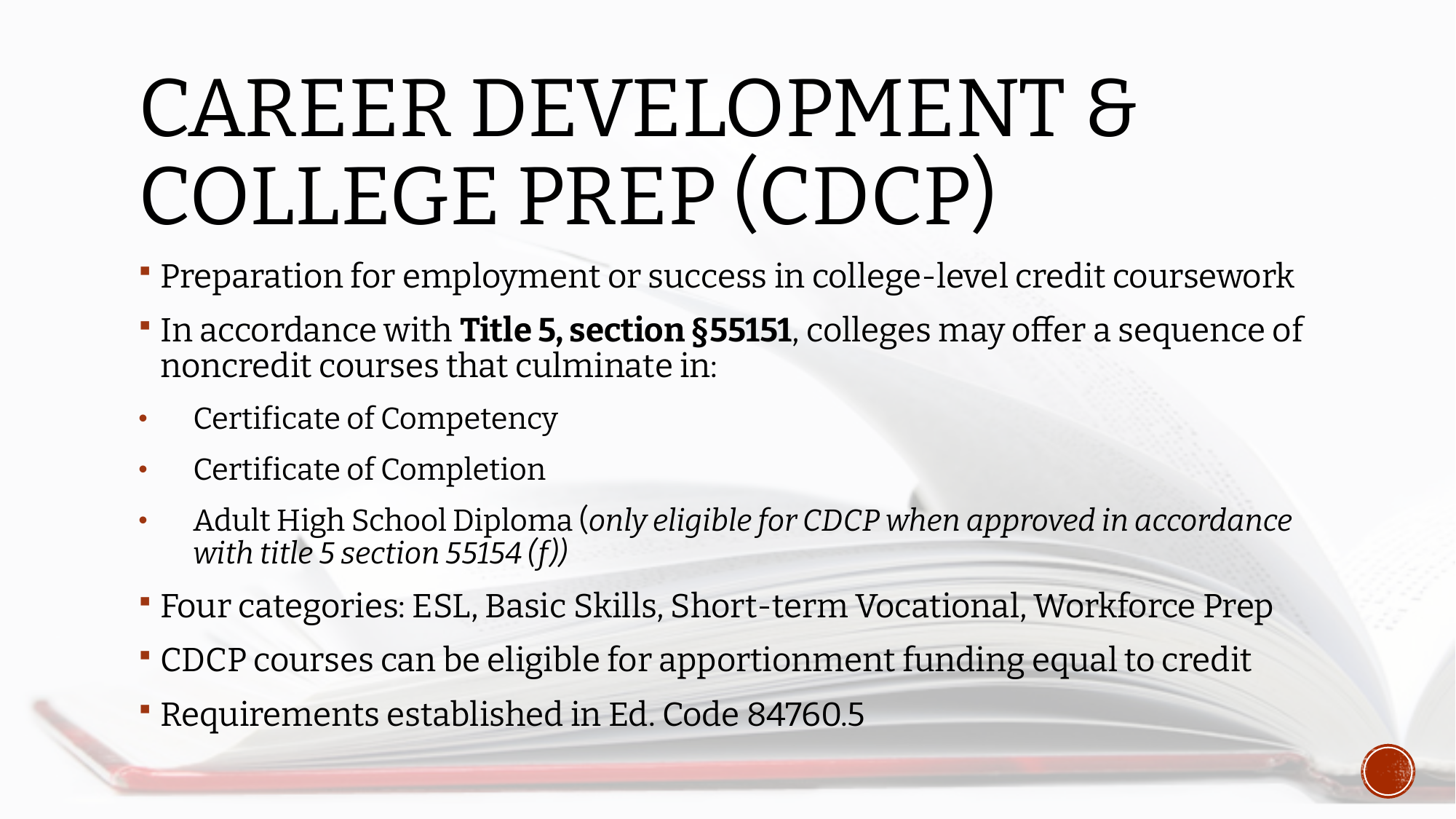

# Career development & College prep (Cdcp)
Preparation for employment or success in college-level credit coursework
In accordance with Title 5, section §55151, colleges may offer a sequence of noncredit courses that culminate in:
Certificate of Competency
Certificate of Completion
Adult High School Diploma (only eligible for CDCP when approved in accordance with title 5 section 55154 (f))
Four categories: ESL, Basic Skills, Short-term Vocational, Workforce Prep
CDCP courses can be eligible for apportionment funding equal to credit
Requirements established in Ed. Code 84760.5